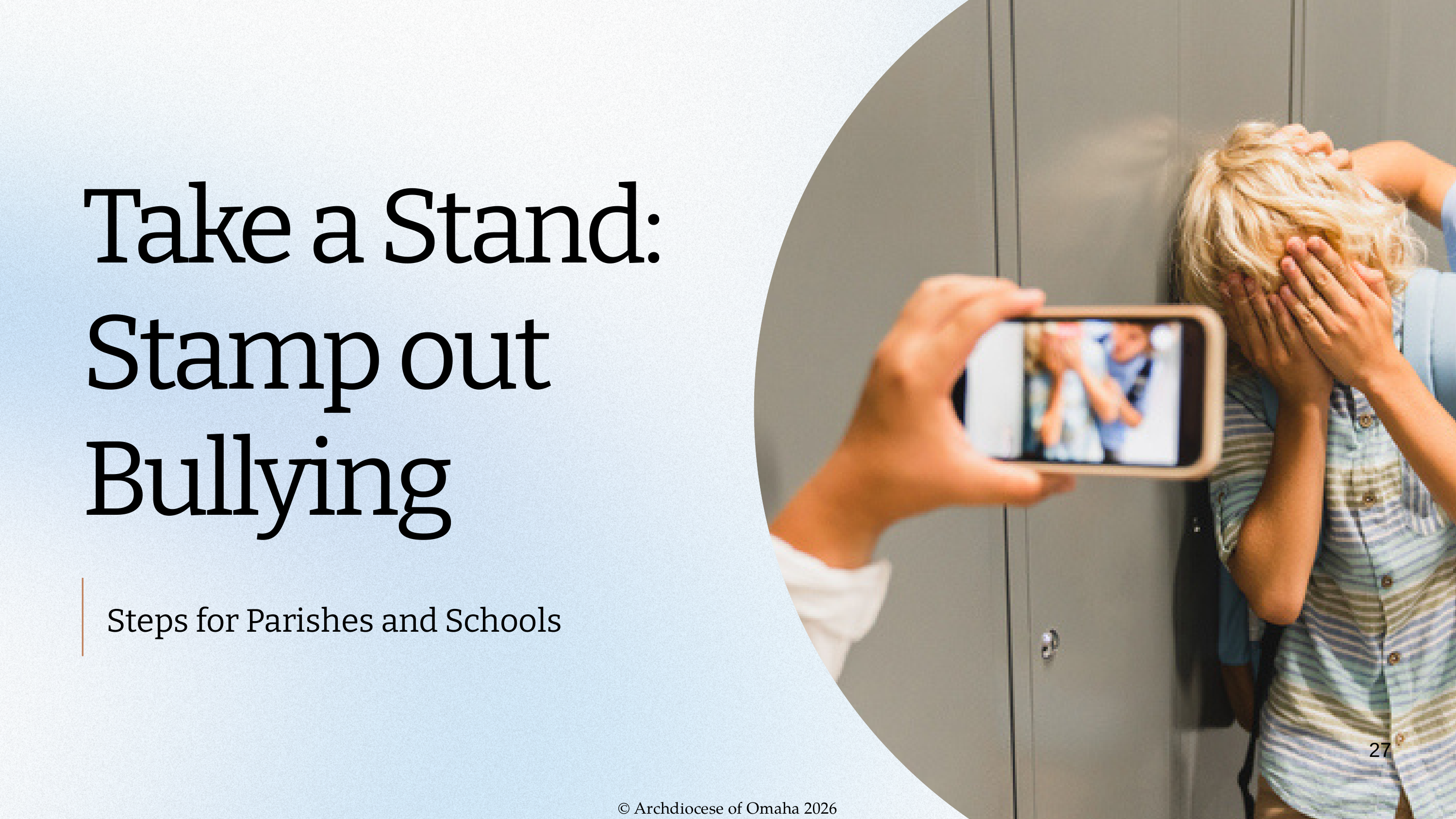

Take a Stand: Stamp out Bullying
Steps for Parishes and Schools

27
© Archdiocese of Omaha 2026